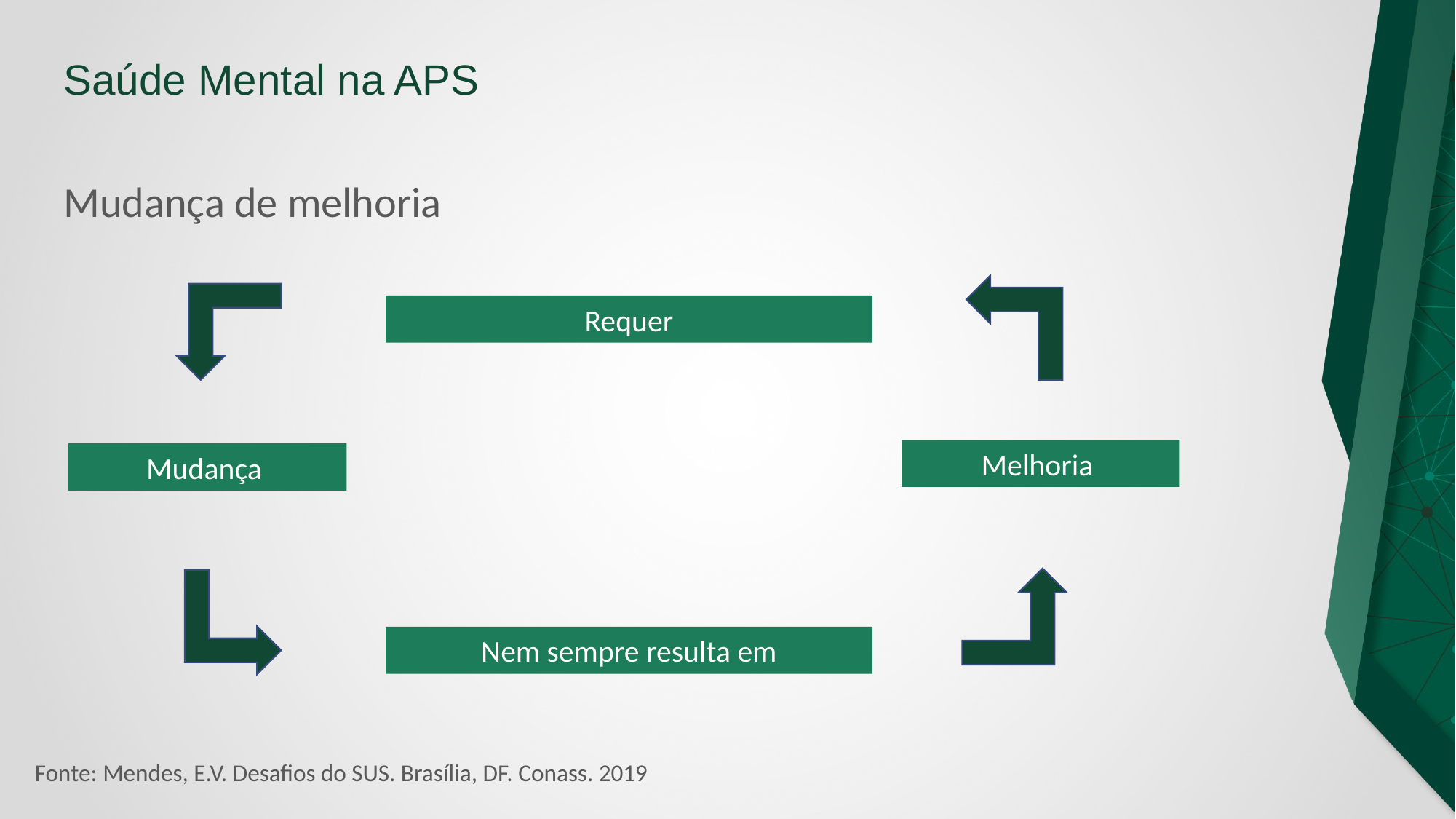

# Mudança de melhoria

Requer
Melhoria
Mudança

Nem sempre resulta em
Fonte: Mendes, E.V. Desafios do SUS. Brasília, DF. Conass. 2019